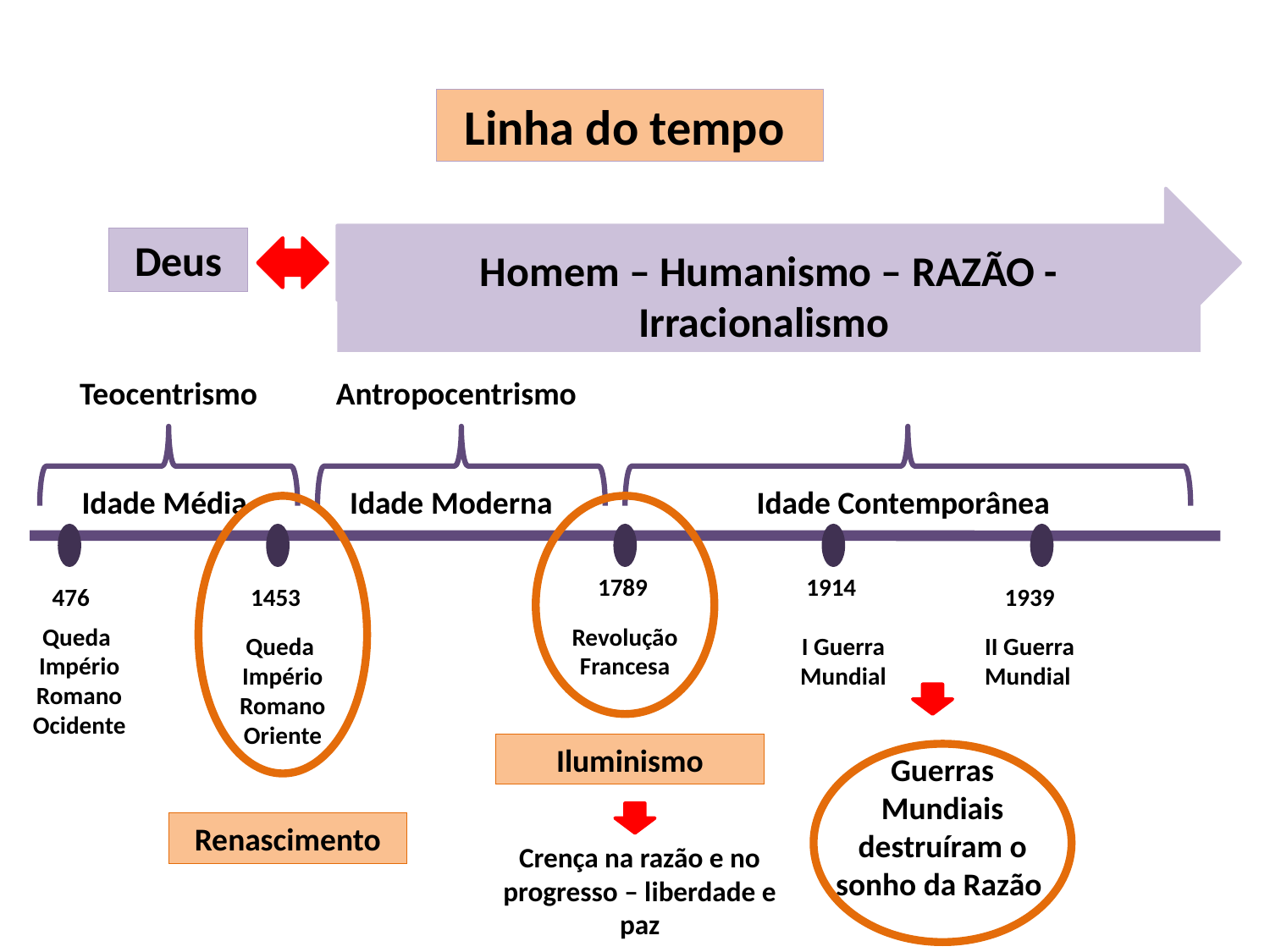

Linha do tempo

Deus

Homem – Humanismo – RAZÃO - Irracionalismo

Teocentrismo
Antropocentrismo
Idade Média
Idade Moderna
Idade Contemporânea

1789
1914
476
1453
1939
Queda  Império Romano
Ocidente
Revolução Francesa
Queda  Império Romano Oriente
I Guerra Mundial
II Guerra Mundial

Iluminismo

Guerras Mundiais destruíram o sonho da Razão

Renascimento
Crença na razão e no progresso – liberdade e paz